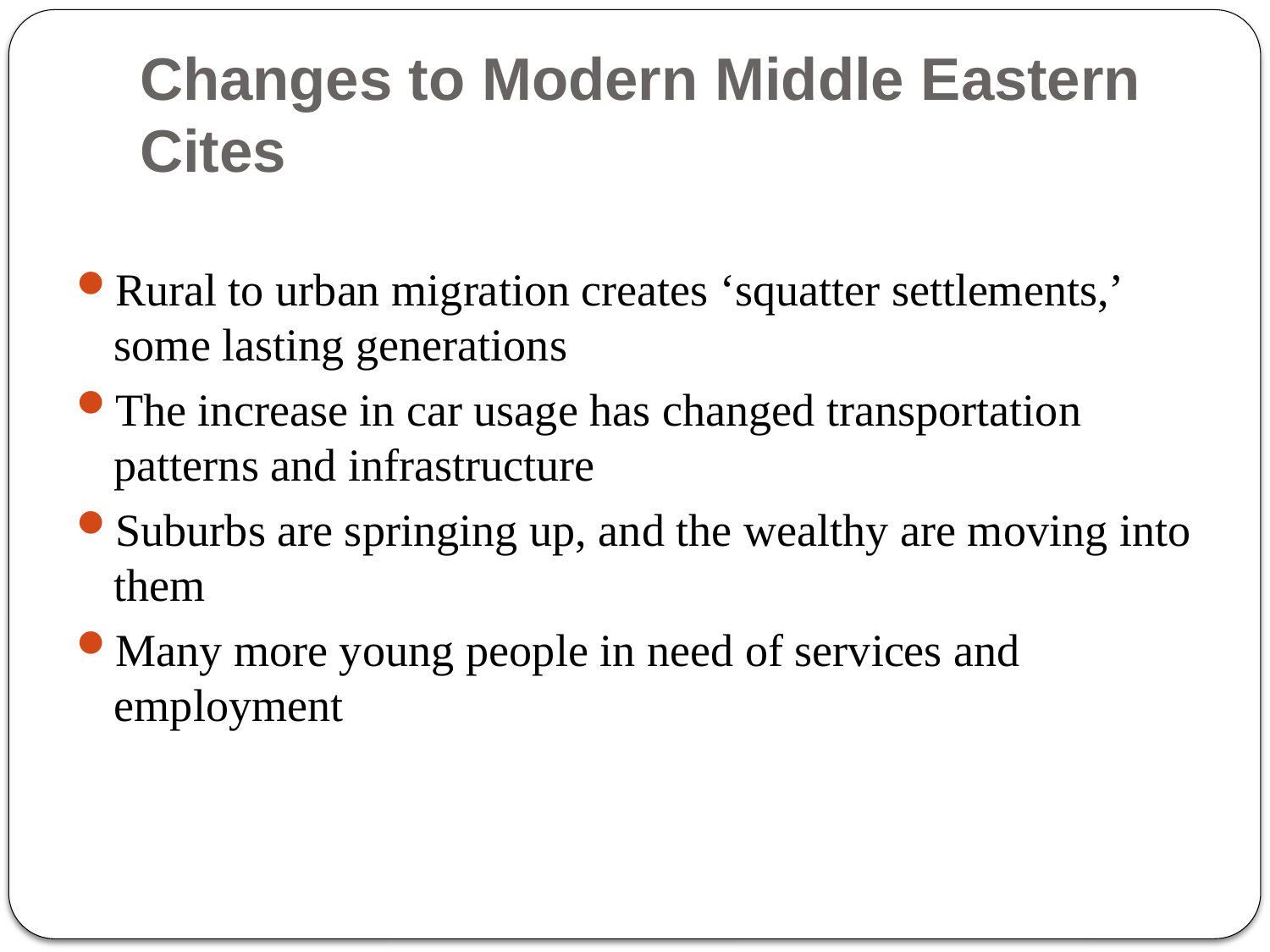

# Changes to Modern Middle Eastern Cites
Rural to urban migration creates ‘squatter settlements,’ some lasting generations
The increase in car usage has changed transportation patterns and infrastructure
Suburbs are springing up, and the wealthy are moving into them
Many more young people in need of services and employment